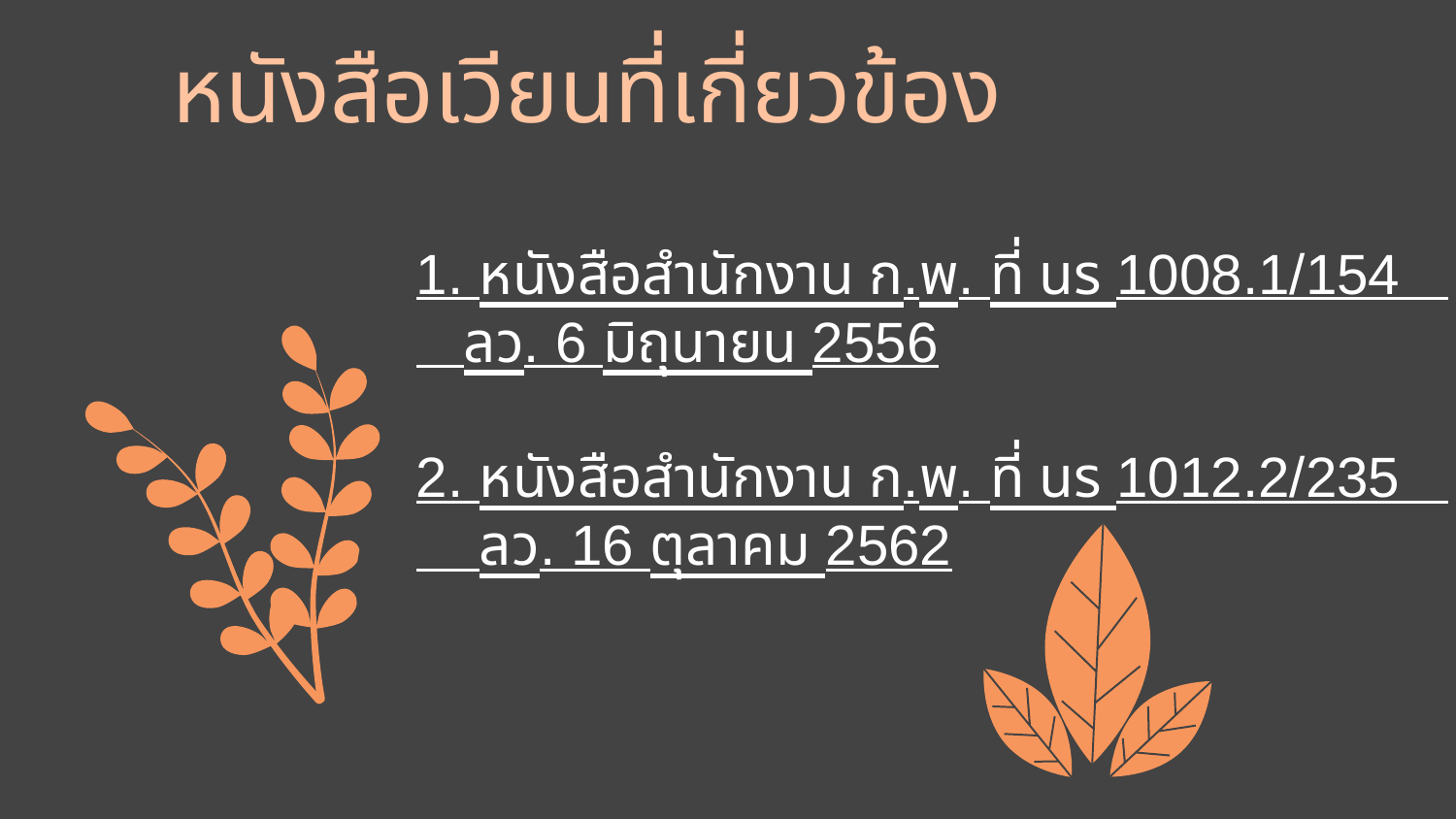

# หนังสือเวียนที่เกี่ยวข้อง
1. หนังสือสำนักงาน ก.พ. ที่ นร 1008.1/154       ลว. 6 มิถุนายน 2556
2. หนังสือสำนักงาน ก.พ. ที่ นร 1012.2/235        ลว. 16 ตุลาคม 2562

01.

And this is the subtitle that makes it comprehensible